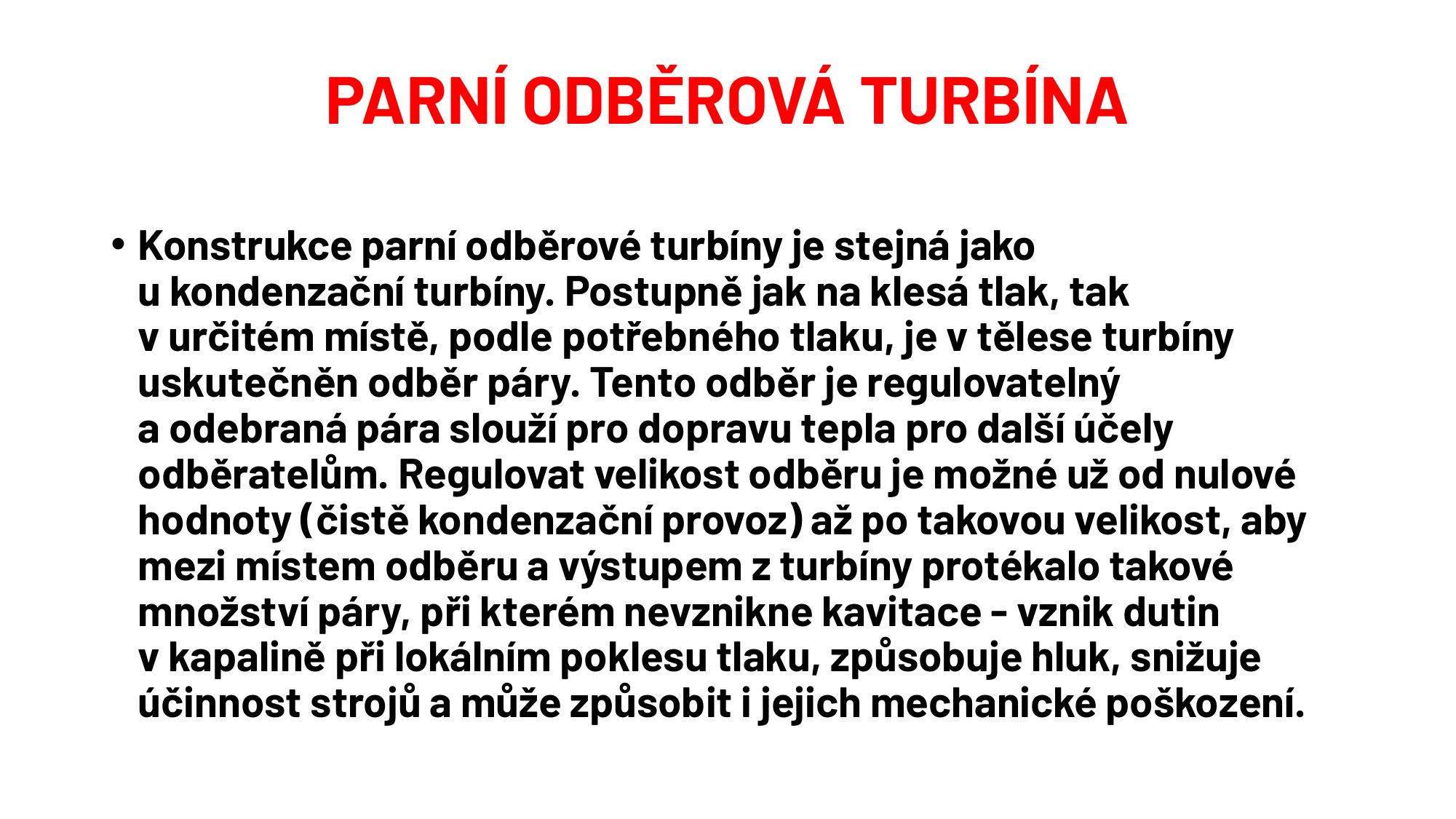

# PARNÍ ODBĚROVÁ TURBÍNA
Konstrukce parní odběrové turbíny je stejná jako
u kondenzační turbíny. Postupně jak na klesá tlak, tak
v určitém místě, podle potřebného tlaku, je v tělese turbíny uskutečněn odběr páry. Tento odběr je regulovatelný
a odebraná pára slouží pro dopravu tepla pro další účely odběratelům. Regulovat velikost odběru je možné už od nulové hodnoty (čistě kondenzační provoz) až po takovou velikost, aby mezi místem odběru a výstupem z turbíny protékalo takové množství páry, při kterém nevznikne kavitace - vznik dutin
v kapalině při lokálním poklesu tlaku, způsobuje hluk, snižuje účinnost strojů a může způsobit i jejich mechanické poškození.